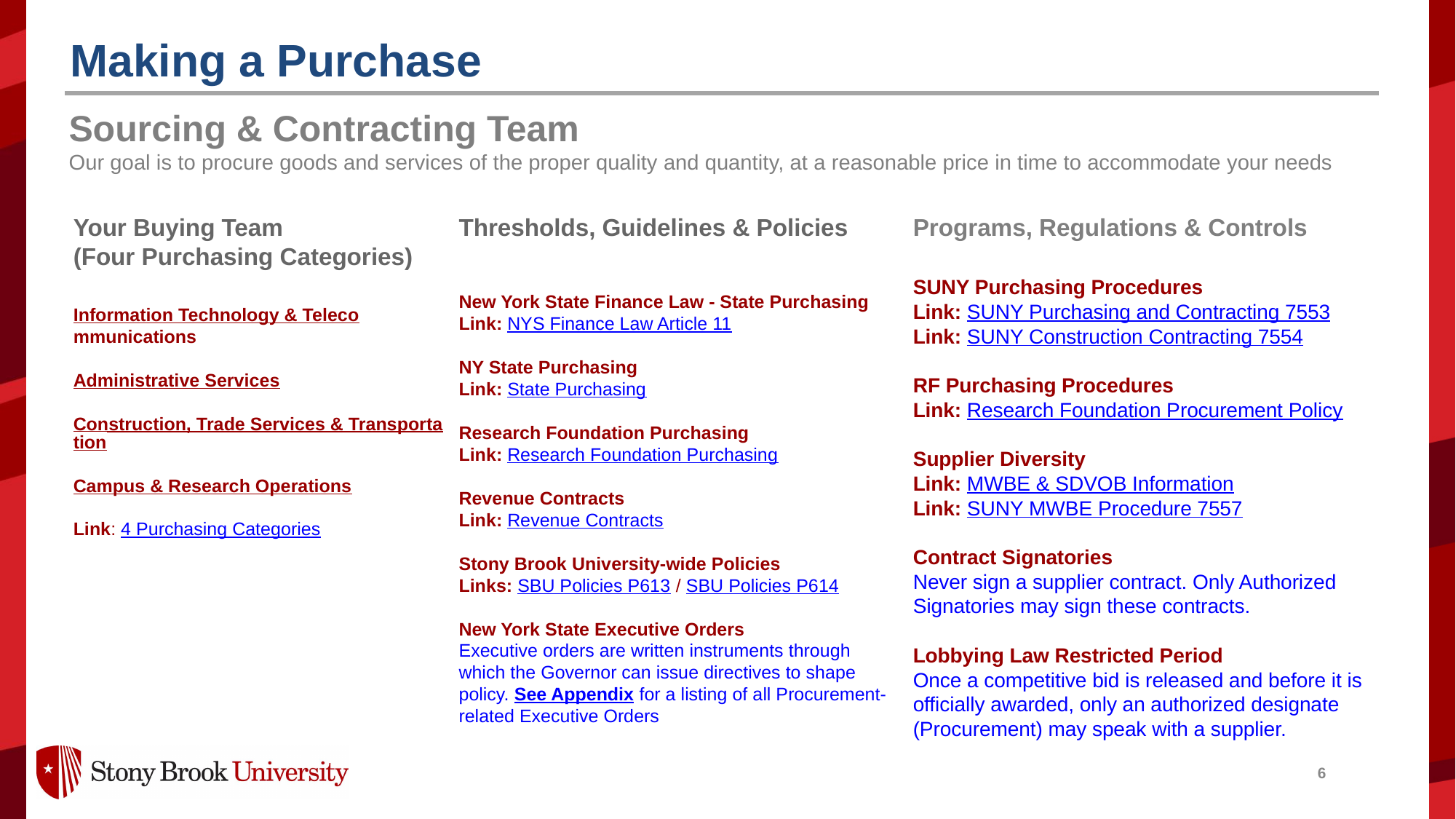

Making a Purchase
# Sourcing & Contracting Team
Our goal is to procure goods and services of the proper quality and quantity, at a reasonable price in time to accommodate your needs

Your Buying Team
(Four Purchasing Categories)

Information Technology & Telecommunications

Administrative Services

Construction, Trade Services & Transportation

Campus & Research Operations

Link: 4 Purchasing Categories
Thresholds, Guidelines & Policies

New York State Finance Law - State Purchasing
Link: NYS Finance Law Article 11

NY State Purchasing
Link: State Purchasing

Research Foundation Purchasing
Link: Research Foundation Purchasing

Revenue Contracts
Link: Revenue Contracts

Stony Brook University-wide Policies
Links: SBU Policies P613 / SBU Policies P614

New York State Executive Orders
Executive orders are written instruments through which the Governor can issue directives to shape policy. See Appendix for a listing of all Procurement-related Executive Orders

Programs, Regulations & Controls

SUNY Purchasing Procedures
Link: SUNY Purchasing and Contracting 7553
Link: SUNY Construction Contracting 7554

RF Purchasing Procedures
Link: Research Foundation Procurement Policy

Supplier Diversity
Link: MWBE & SDVOB Information
Link: SUNY MWBE Procedure 7557

Contract Signatories
Never sign a supplier contract. Only Authorized Signatories may sign these contracts.

Lobbying Law Restricted Period
Once a competitive bid is released and before it is officially awarded, only an authorized designate (Procurement) may speak with a supplier.
6